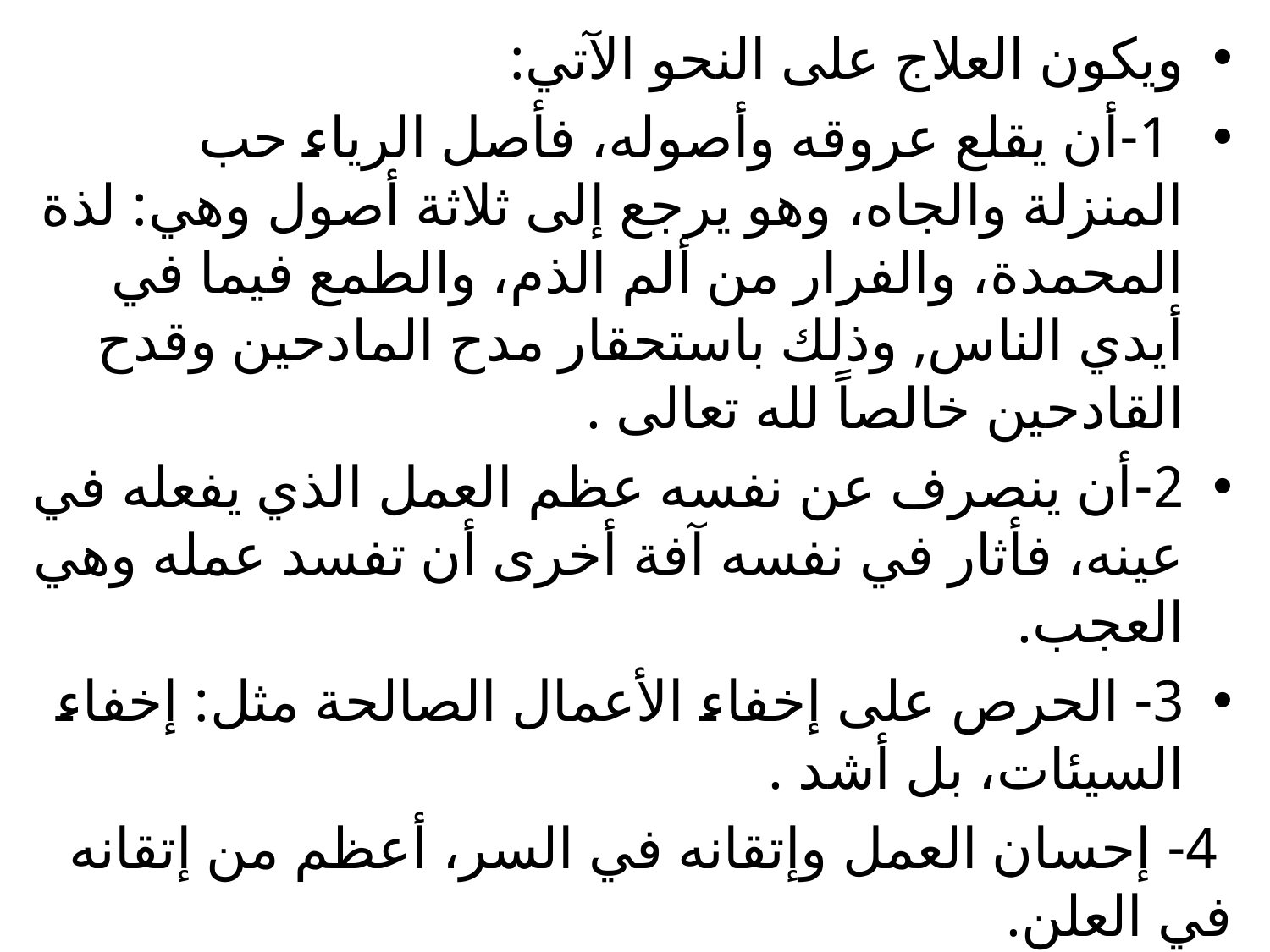

ويكون العلاج على النحو الآتي:
 1-أن يقلع عروقه وأصوله، فأصل الرياء حب المنزلة والجاه، وهو يرجع إلى ثلاثة أصول وهي: لذة المحمدة، والفرار من ألم الذم، والطمع فيما في أيدي الناس, وذلك باستحقار مدح المادحين وقدح القادحين خالصاً لله تعالى .
2-أن ينصرف عن نفسه عظم العمل الذي يفعله في عينه، فأثار في نفسه آفة أخرى أن تفسد عمله وهي العجب.
3- الحرص على إخفاء الأعمال الصالحة مثل: إخفاء السيئات، بل أشد .
 4- إحسان العمل وإتقانه في السر، أعظم من إتقانه في العلن.
5- الإكثار من أعمال السر، فهي أبعد شيء عن الرياء.
#